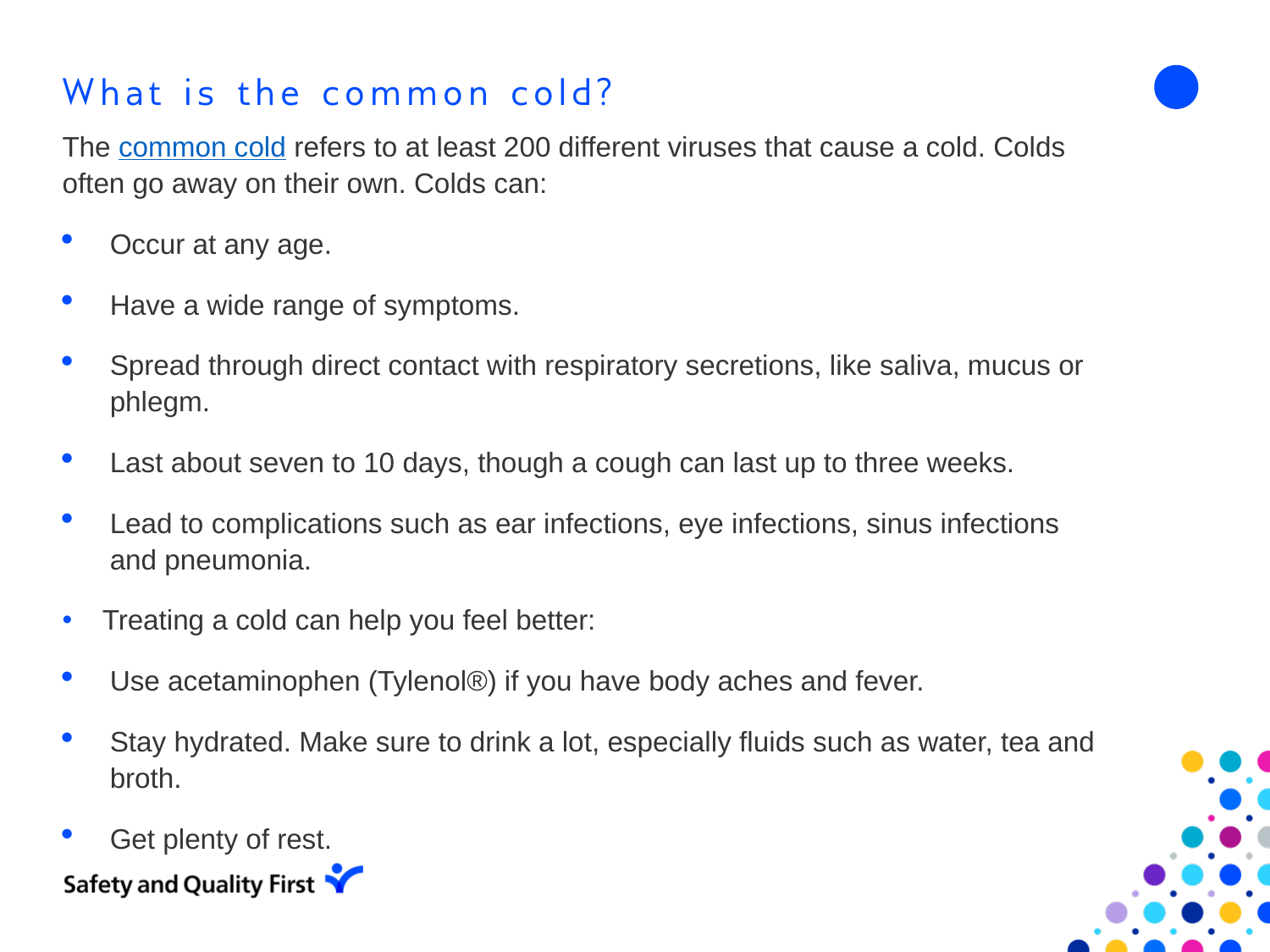

# What is the common cold?

The common cold refers to at least 200 different viruses that cause a cold. Colds often go away on their own. Colds can:
Occur at any age.
Have a wide range of symptoms.
Spread through direct contact with respiratory secretions, like saliva, mucus or phlegm.
Last about seven to 10 days, though a cough can last up to three weeks.
Lead to complications such as ear infections, eye infections, sinus infections and pneumonia.
Treating a cold can help you feel better:
Use acetaminophen (Tylenol®) if you have body aches and fever.
Stay hydrated. Make sure to drink a lot, especially fluids such as water, tea and broth.
Get plenty of rest.